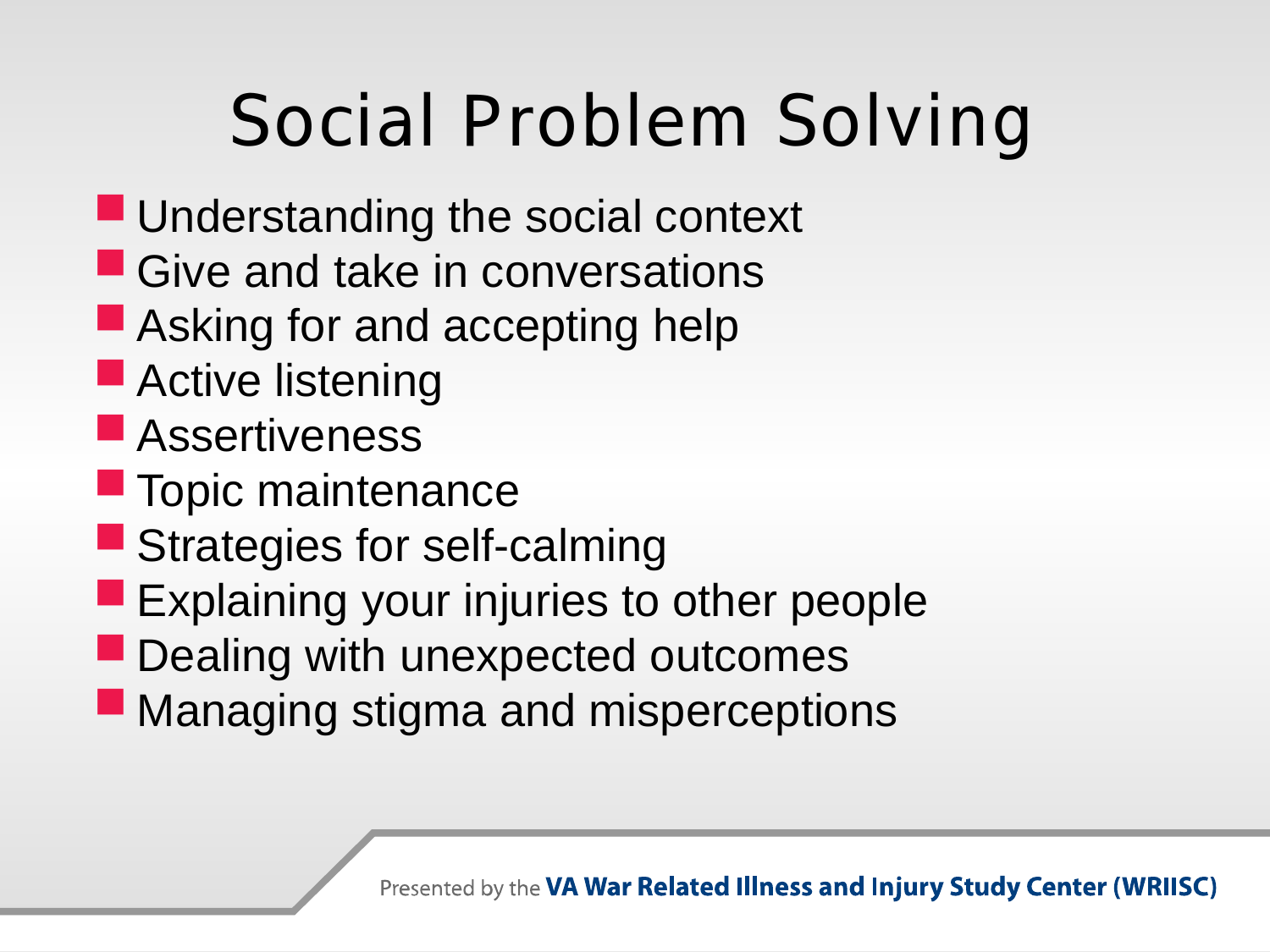

# Social Problem Solving
Understanding the social context
Give and take in conversations
Asking for and accepting help
Active listening
Assertiveness
Topic maintenance
Strategies for self-calming
Explaining your injuries to other people
Dealing with unexpected outcomes
Managing stigma and misperceptions